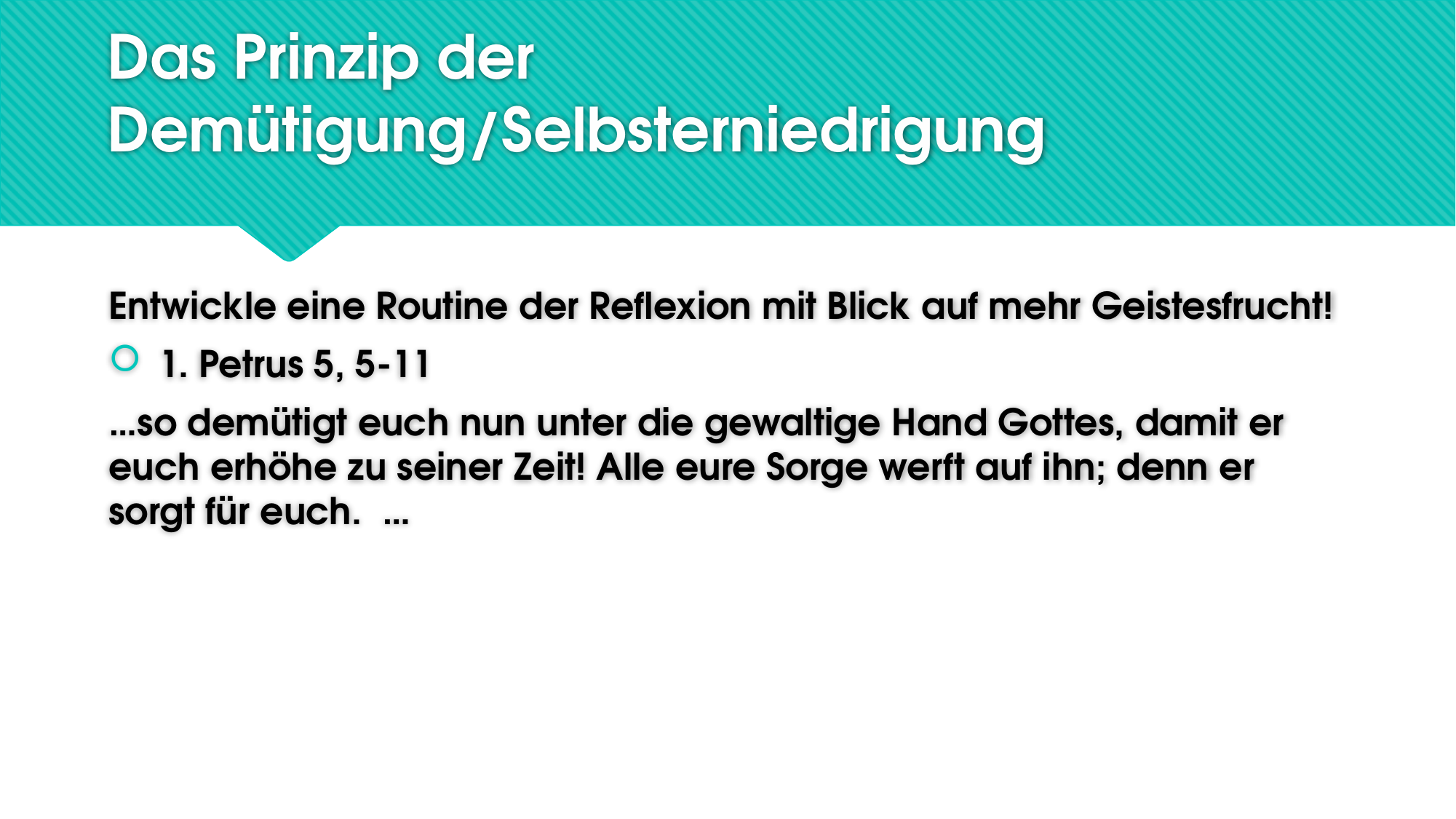

# Das Prinzip der Demütigung/Selbsterniedrigung
Entwickle eine Routine der Reflexion mit Blick auf mehr Geistesfrucht!
 1. Petrus 5, 5-11
…so demütigt euch nun unter die gewaltige Hand Gottes, damit er euch erhöhe zu seiner Zeit! Alle eure Sorge werft auf ihn; denn er sorgt für euch.  …